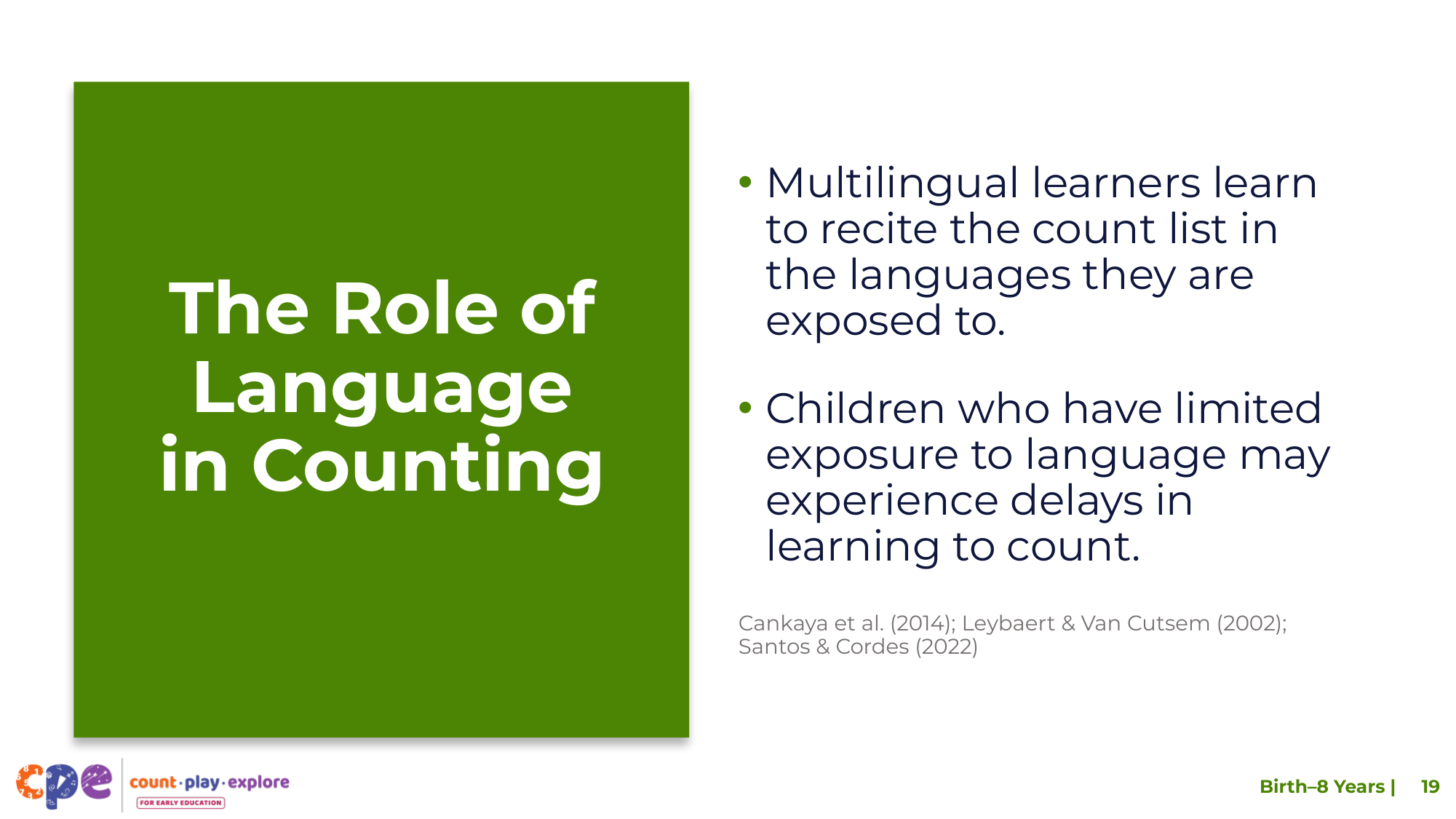

Multilingual learners learn to recite the count list in the languages they are exposed to.
Children who have limited exposure to language may experience delays in learning to count.
Cankaya et al. (2014); Leybaert & Van Cutsem (2002); Santos & Cordes (2022)
# The Role of Language in Counting